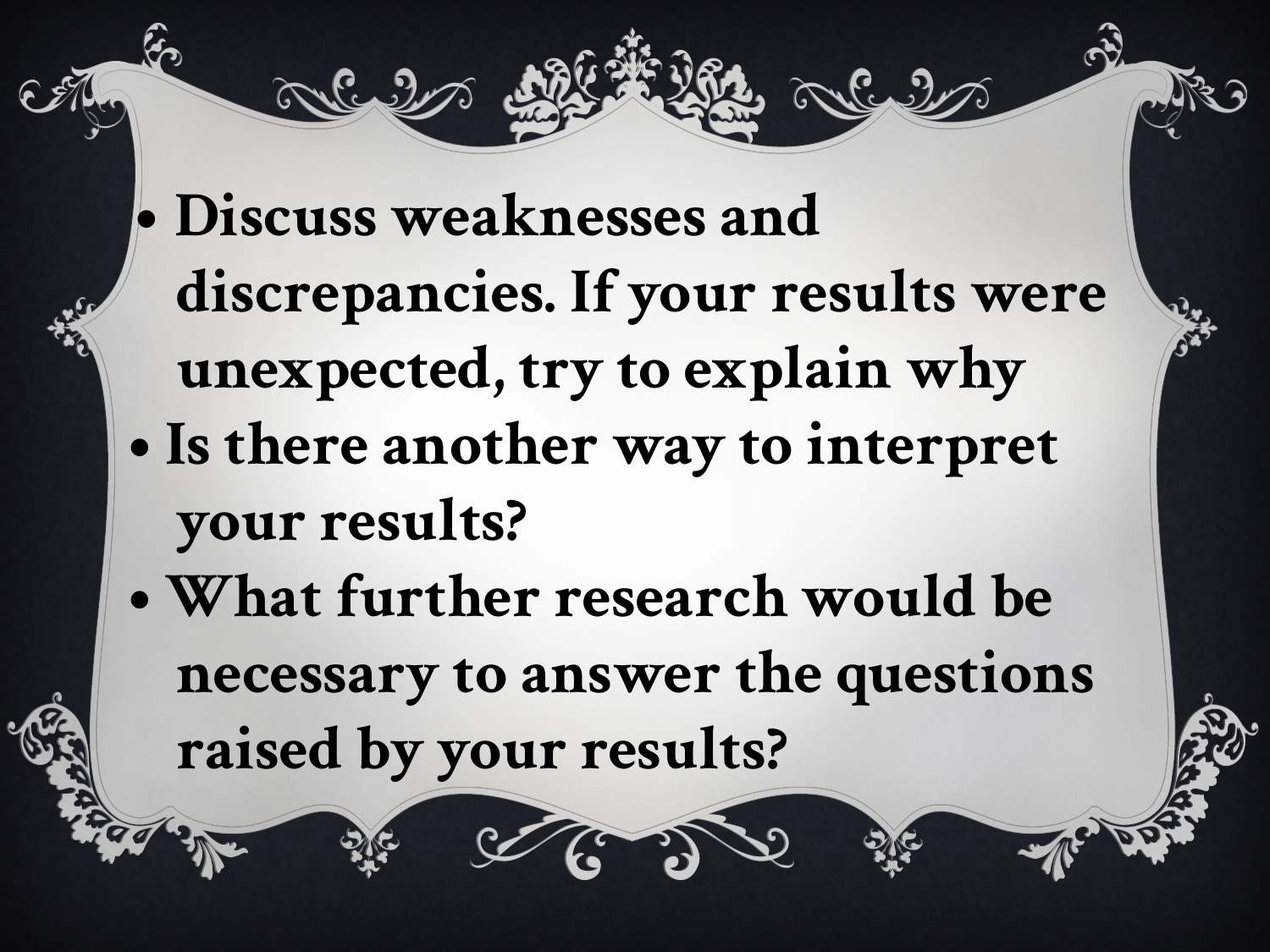

•  Discuss weaknesses and discrepancies. If your results were unexpected, try to explain why
• Is there another way to interpret your results?
• What further research would be necessary to answer the questions raised by your results?